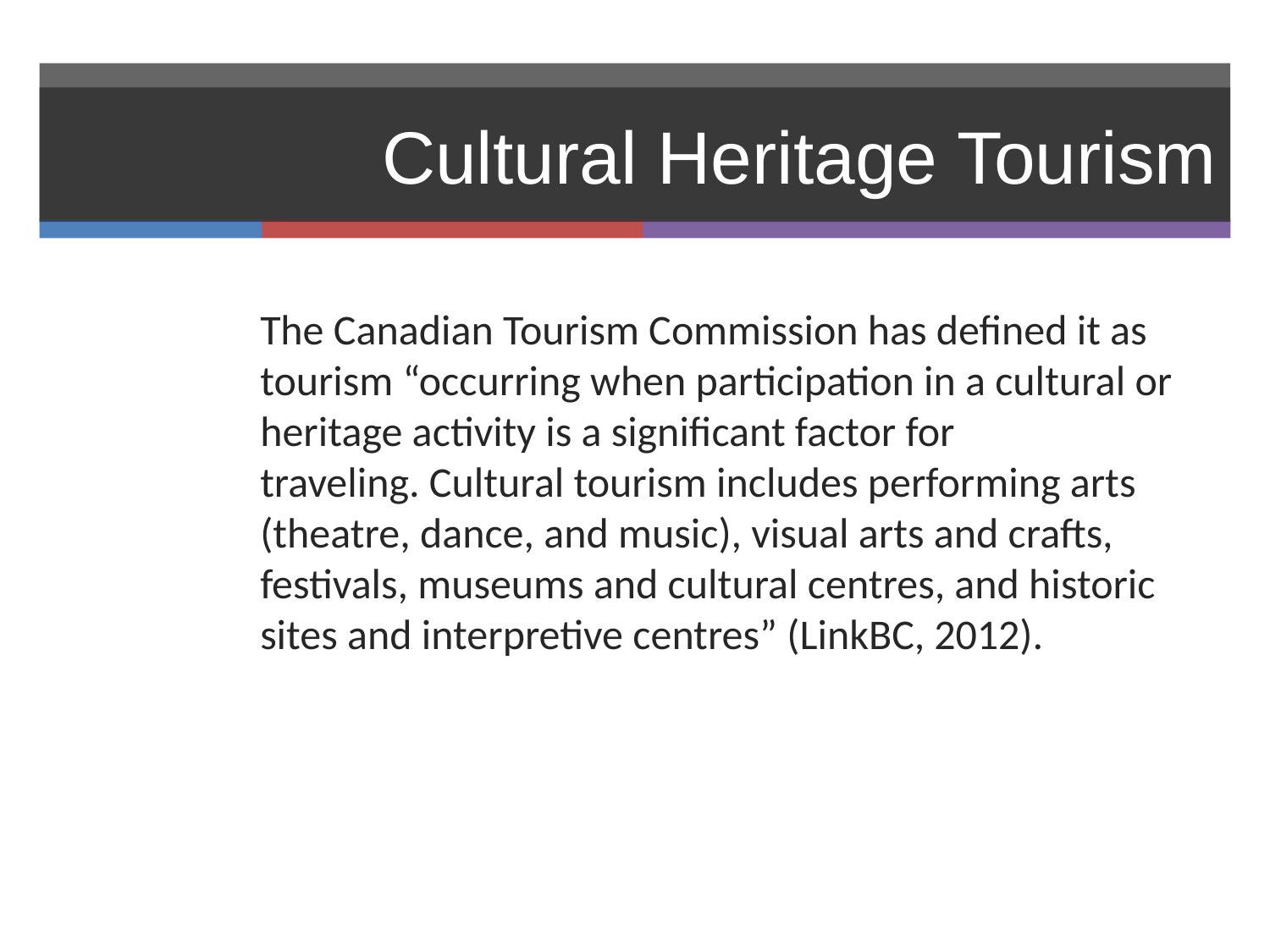

# Cultural Heritage Tourism
The Canadian Tourism Commission has defined it as tourism “occurring when participation in a cultural or heritage activity is a significant factor for traveling. Cultural tourism includes performing arts (theatre, dance, and music), visual arts and crafts, festivals, museums and cultural centres, and historic sites and interpretive centres” (LinkBC, 2012).